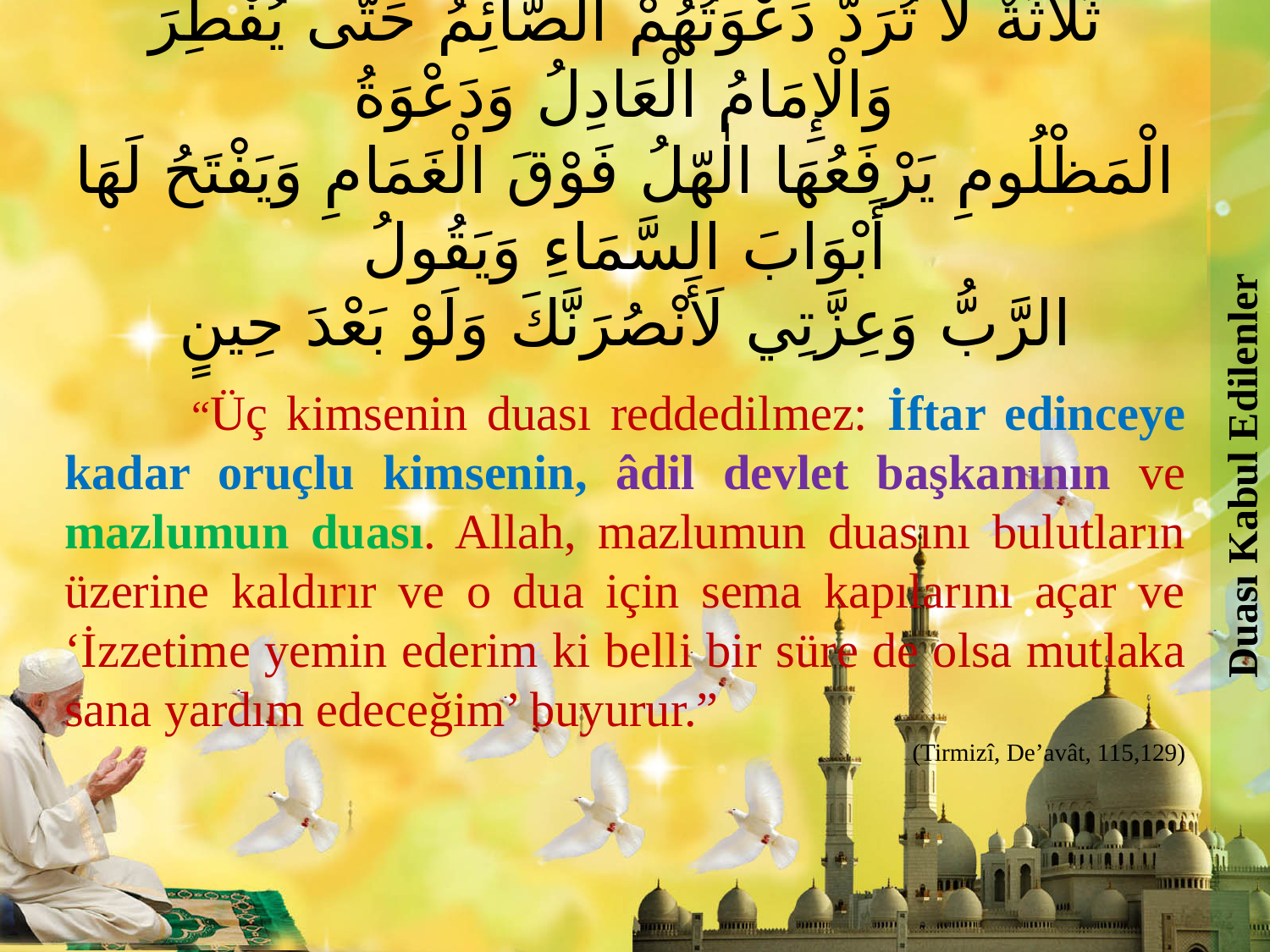

Duası Kabul Edilenler
ثَلَاثَةٌ لَا تُرَدُّ دَعْوَتُهُمْ اَلصَّائِمُ حَتَّى يُفْطِرَ وَالْإِمَامُ الْعَادِلُ وَدَعْوَةُ
الْمَظْلُومِ يَرْفَعُهَا الٰهّلُ فَوْقَ الْغَمَامِ وَيَفْتَحُ لَهَا أَبْوَابَ السَّمَاءِ وَيَقُولُ
الرَّبُّ وَعِزَّتِي لَأَنْصُرَنَّكَ وَلَوْ بَعْدَ حِينٍ

	“Üç kimsenin duası reddedilmez: İftar edinceye kadar oruçlu kimsenin, âdil devlet başkanının ve mazlumun duası. Allah, mazlumun duasını bulutların üzerine kaldırır ve o dua için sema kapılarını açar ve ‘İzzetime yemin ederim ki belli bir süre de olsa mutlaka sana yardım edeceğim’ buyurur.”
(Tirmizî, De’avât, 115,129)